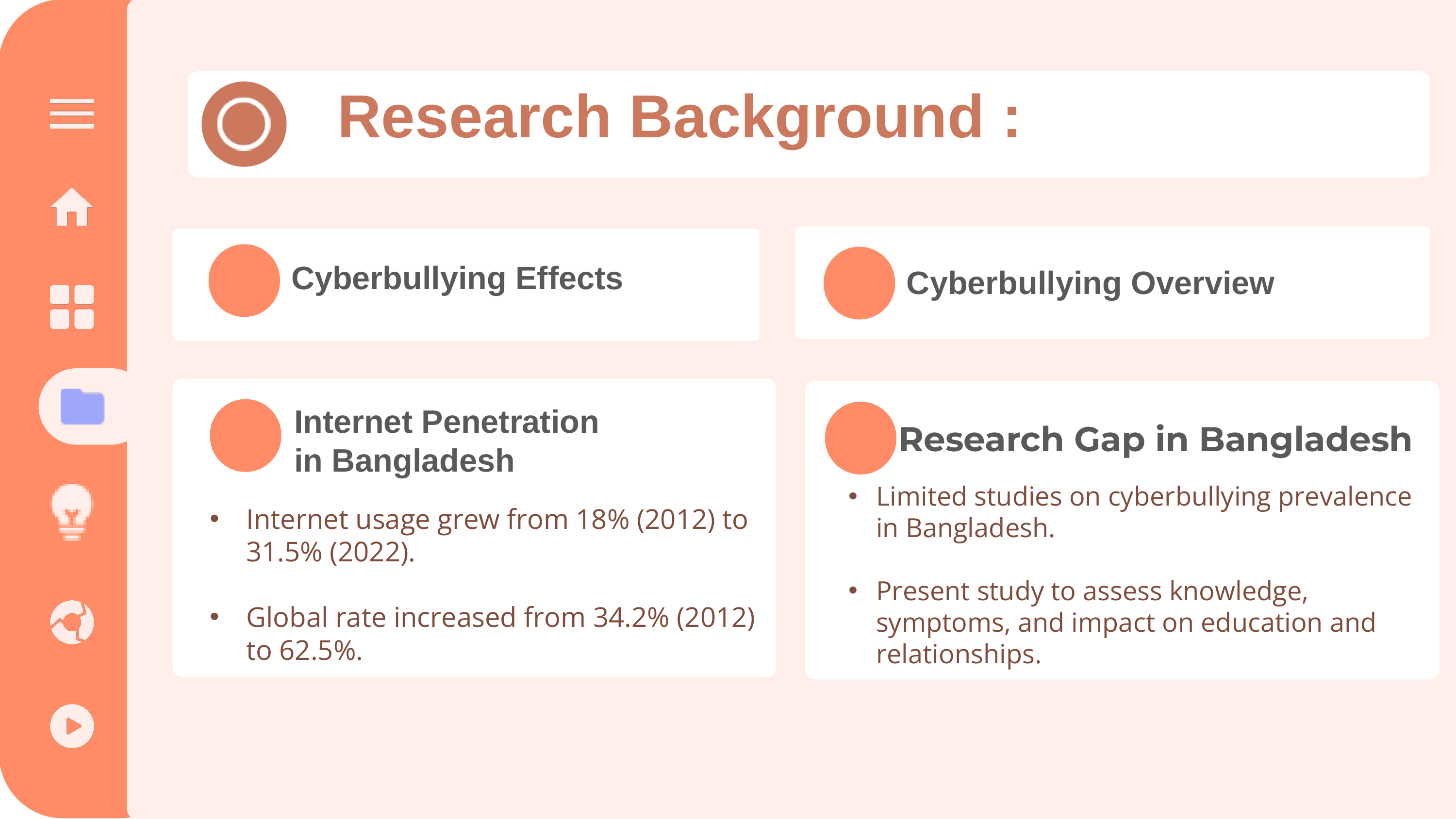

Research Background :

Cyberbullying Overview
Cyberbullying Effects

Internet Penetration
in Bangladesh

Research Gap in Bangladesh
.

Limited studies on cyberbullying prevalence in Bangladesh.

Present study to assess knowledge, symptoms, and impact on education and relationships.

Internet usage grew from 18% (2012) to 31.5% (2022).

Global rate increased from 34.2% (2012) to 62.5%.
4